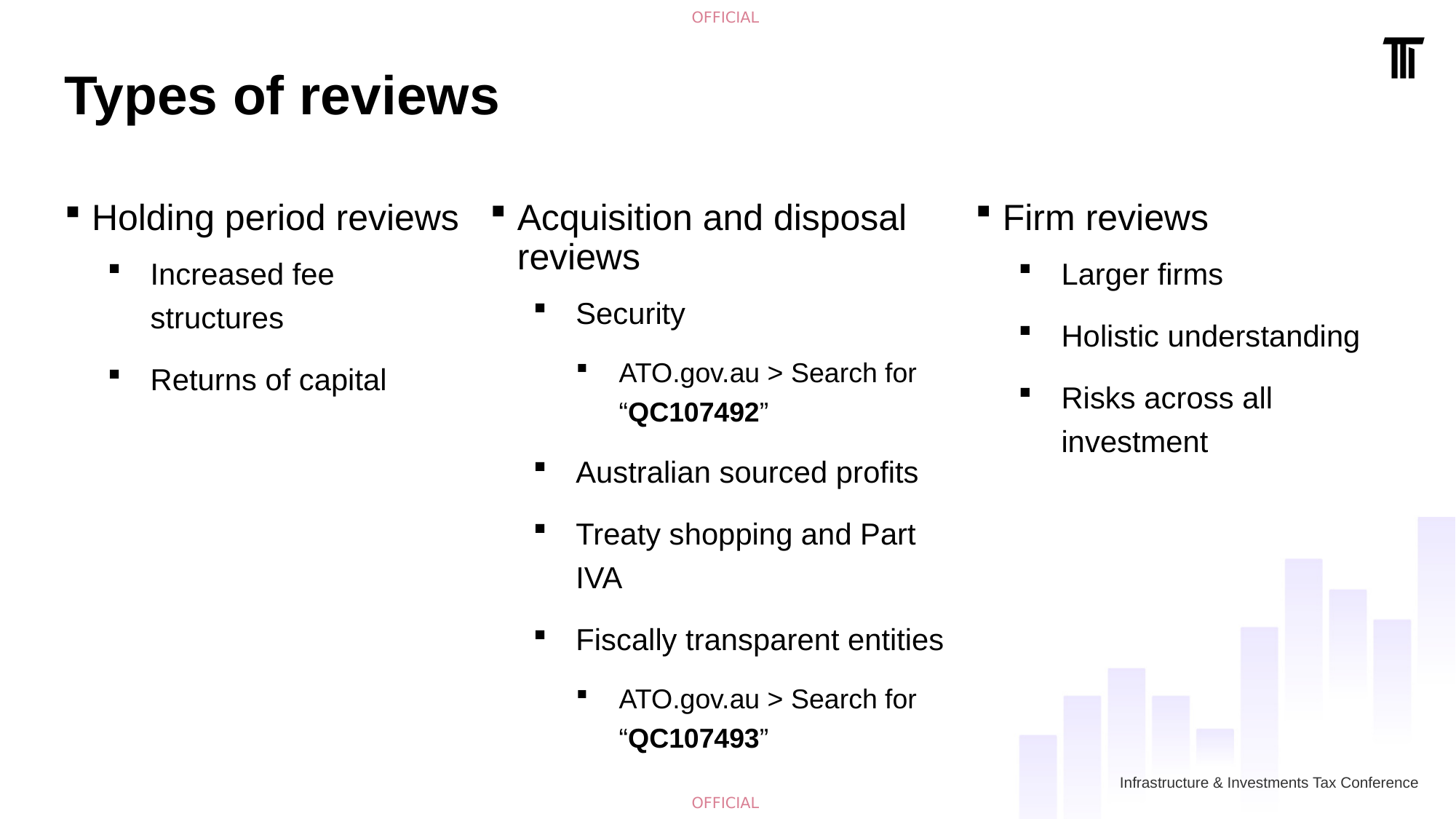

# Types of reviews
Acquisition and disposal reviews
Security
ATO.gov.au > Search for “QC107492”
Australian sourced profits
Treaty shopping and Part IVA
Fiscally transparent entities
ATO.gov.au > Search for “QC107493”

Holding period reviews
Increased fee structures
Returns of capital

Firm reviews
Larger firms
Holistic understanding
Risks across all investment

Infrastructure & Investments Tax Conference